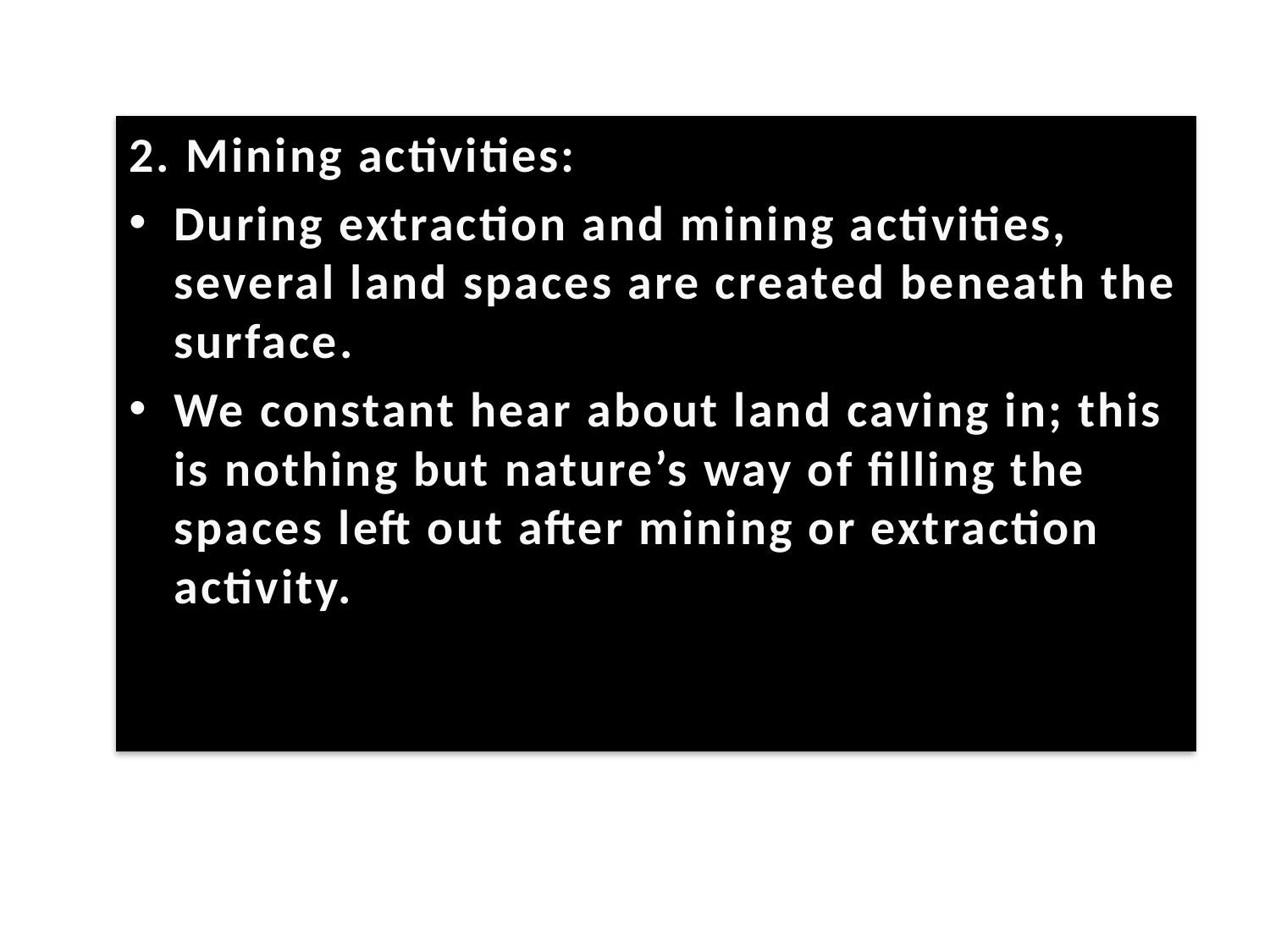

2. Mining activities:
During extraction and mining activities, several land spaces are created beneath the surface.
We constant hear about land caving in; this is nothing but nature’s way of filling the spaces left out after mining or extraction activity.